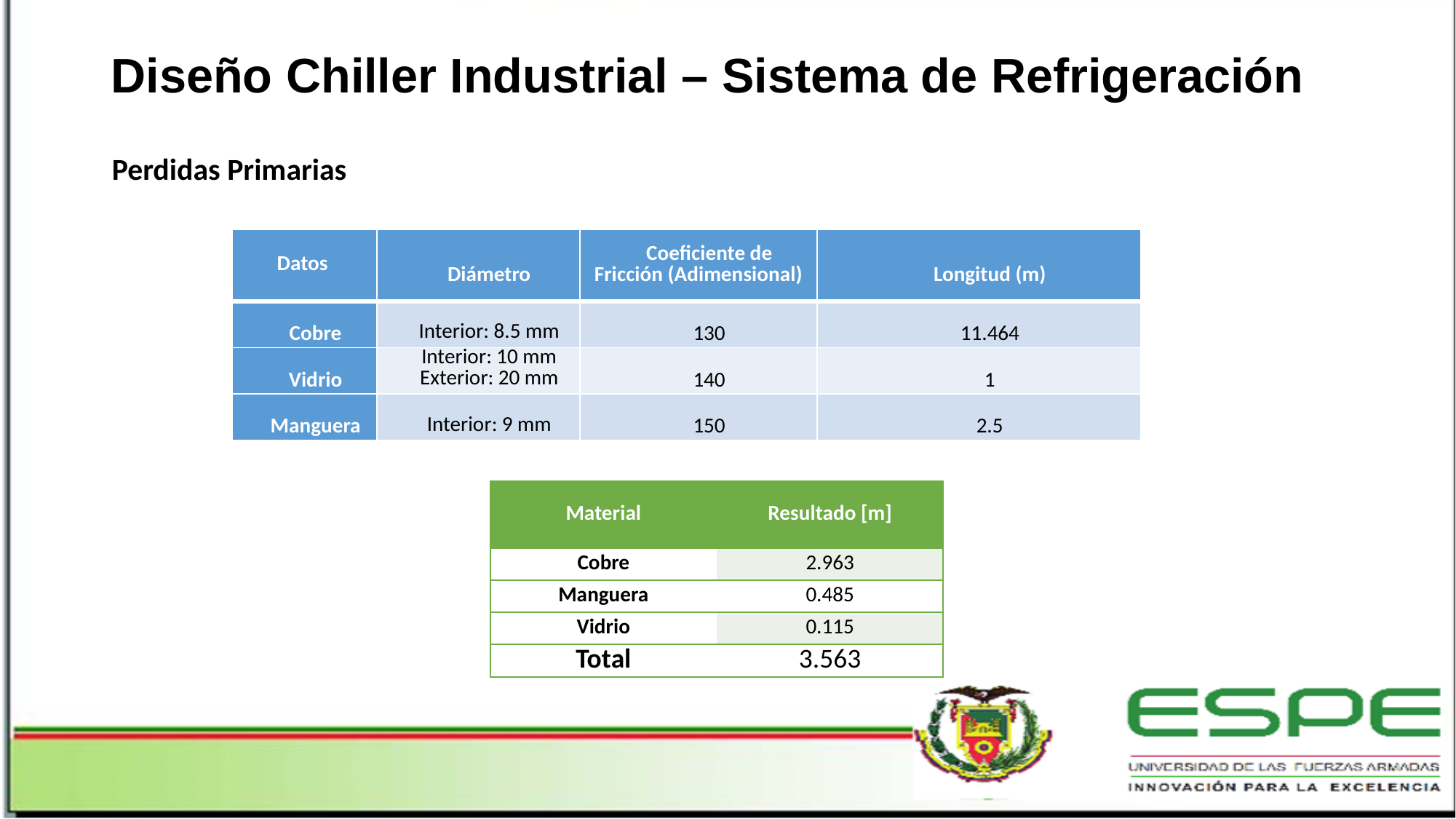

Diseño Chiller Industrial – Sistema de Refrigeración
Perdidas Primarias
| Datos | Diámetro | Coeficiente de Fricción (Adimensional) | Longitud (m) |
| --- | --- | --- | --- |
| Cobre | Interior: 8.5 mm | 130 | 11.464 |
| Vidrio | Interior: 10 mm Exterior: 20 mm | 140 | 1 |
| Manguera | Interior: 9 mm | 150 | 2.5 |
| Material | Resultado [m] |
| --- | --- |
| Cobre | 2.963 |
| Manguera | 0.485 |
| Vidrio | 0.115 |
| Total | 3.563 |